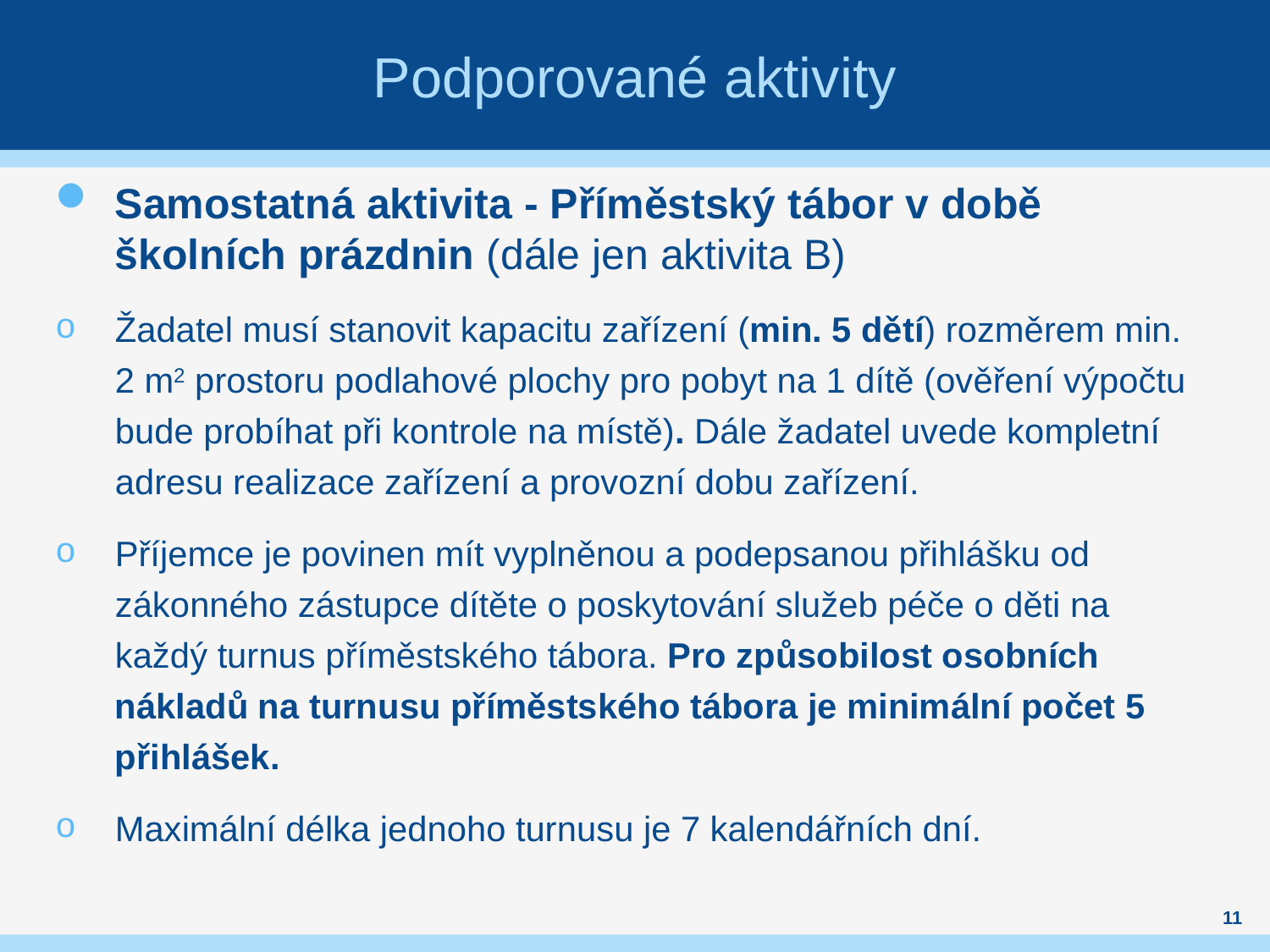

# Podporované aktivity
Samostatná aktivita - Příměstský tábor v době školních prázdnin (dále jen aktivita B)
Žadatel musí stanovit kapacitu zařízení (min. 5 dětí) rozměrem min. 2 m2 prostoru podlahové plochy pro pobyt na 1 dítě (ověření výpočtu bude probíhat při kontrole na místě). Dále žadatel uvede kompletní adresu realizace zařízení a provozní dobu zařízení.
Příjemce je povinen mít vyplněnou a podepsanou přihlášku od zákonného zástupce dítěte o poskytování služeb péče o děti na každý turnus příměstského tábora. Pro způsobilost osobních nákladů na turnusu příměstského tábora je minimální počet 5 přihlášek.
Maximální délka jednoho turnusu je 7 kalendářních dní.

11